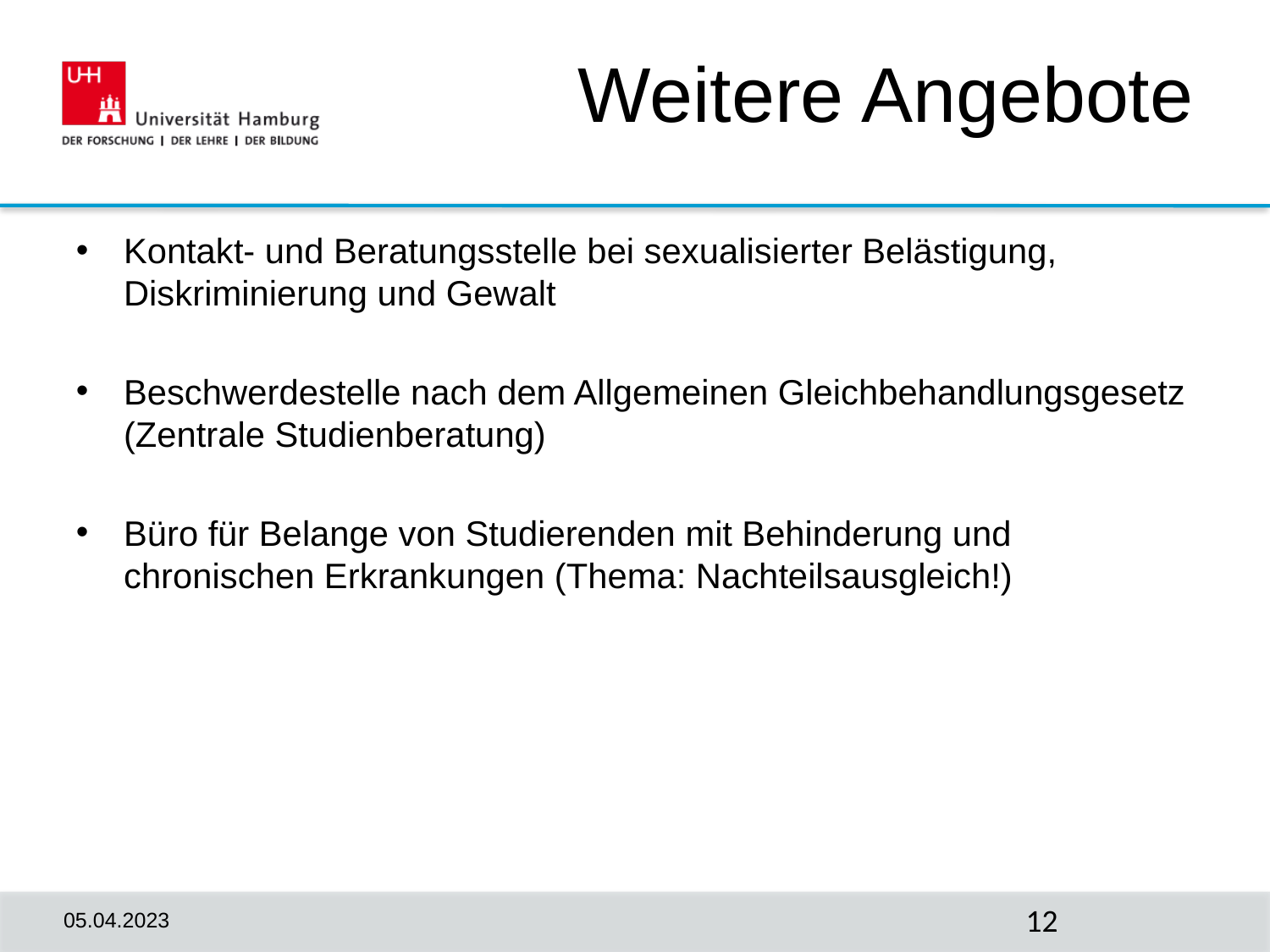

# Weitere Angebote
Kontakt- und Beratungsstelle bei sexualisierter Belästigung, Diskriminierung und Gewalt

Beschwerdestelle nach dem Allgemeinen Gleichbehandlungsgesetz (Zentrale Studienberatung)

Büro für Belange von Studierenden mit Behinderung und chronischen Erkrankungen (Thema: Nachteilsausgleich!)
05.04.2023

12